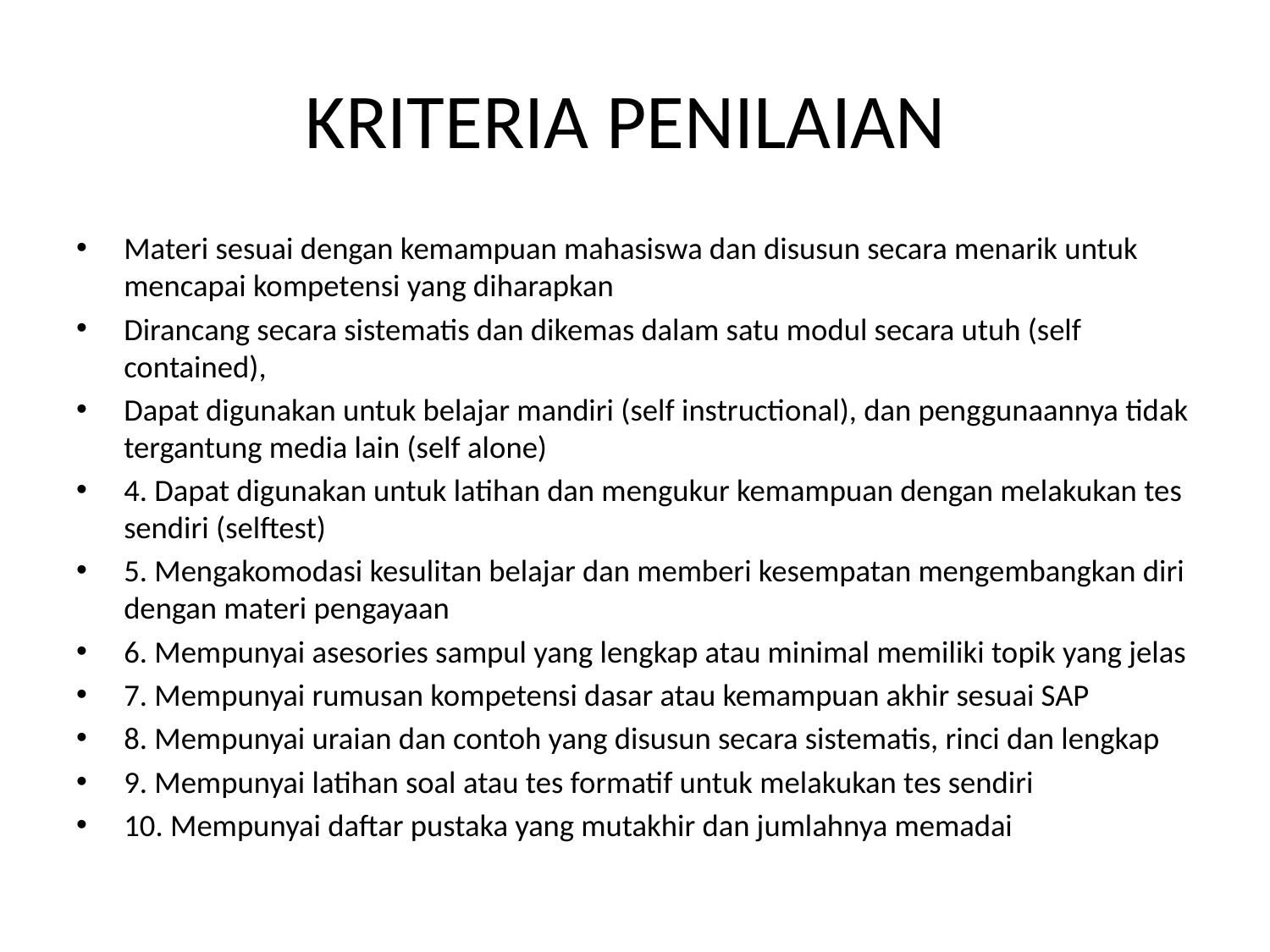

# KRITERIA PENILAIAN
Materi sesuai dengan kemampuan mahasiswa dan disusun secara menarik untuk mencapai kompetensi yang diharapkan
Dirancang secara sistematis dan dikemas dalam satu modul secara utuh (self contained),
Dapat digunakan untuk belajar mandiri (self instructional), dan penggunaannya tidak tergantung media lain (self alone)
4. Dapat digunakan untuk latihan dan mengukur kemampuan dengan melakukan tes sendiri (selftest)
5. Mengakomodasi kesulitan belajar dan memberi kesempatan mengembangkan diri dengan materi pengayaan
6. Mempunyai asesories sampul yang lengkap atau minimal memiliki topik yang jelas
7. Mempunyai rumusan kompetensi dasar atau kemampuan akhir sesuai SAP
8. Mempunyai uraian dan contoh yang disusun secara sistematis, rinci dan lengkap
9. Mempunyai latihan soal atau tes formatif untuk melakukan tes sendiri
10. Mempunyai daftar pustaka yang mutakhir dan jumlahnya memadai